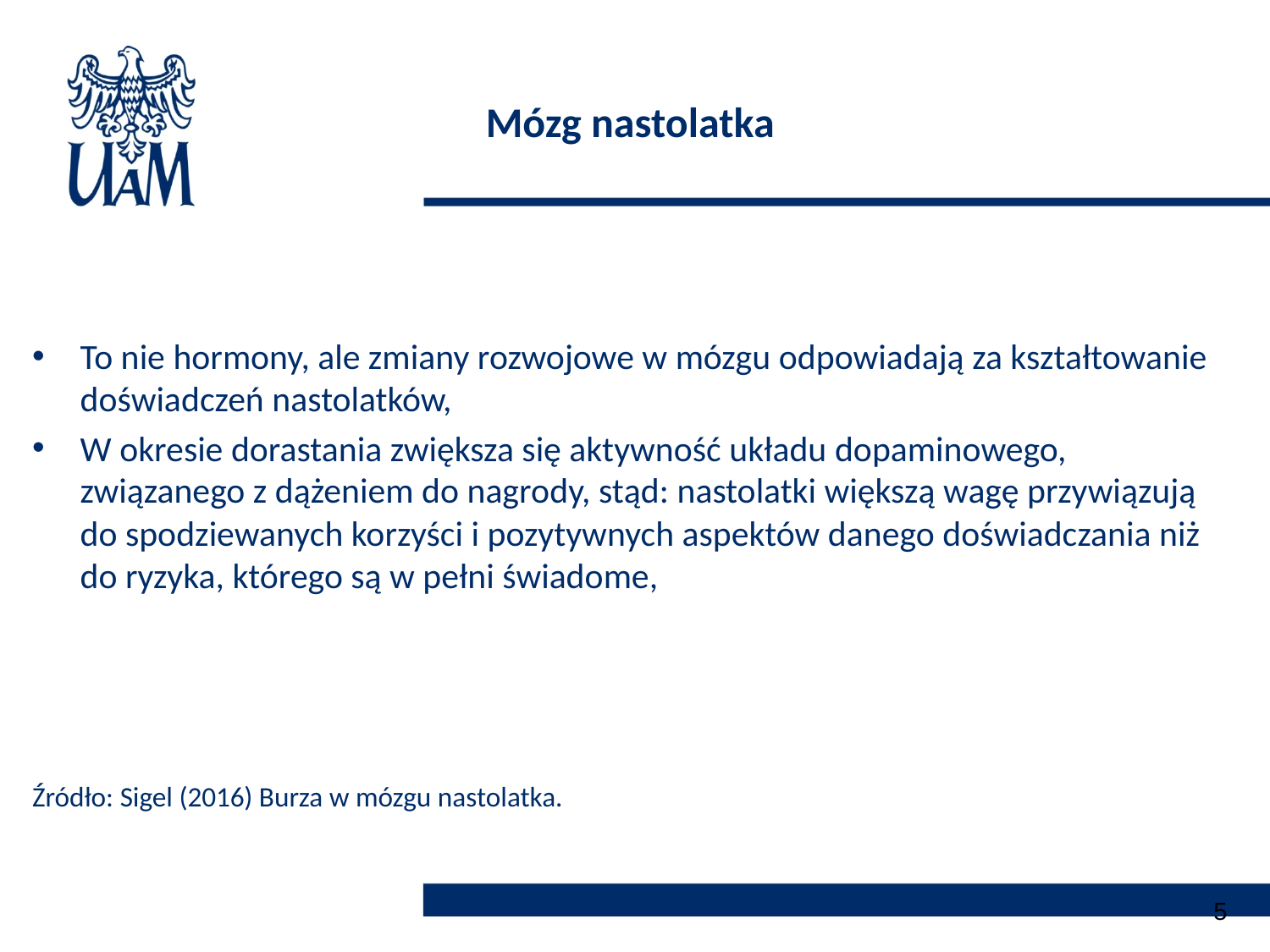

# Mózg nastolatka

To nie hormony, ale zmiany rozwojowe w mózgu odpowiadają za kształtowanie doświadczeń nastolatków,
W okresie dorastania zwiększa się aktywność układu dopaminowego, związanego z dążeniem do nagrody, stąd: nastolatki większą wagę przywiązują do spodziewanych korzyści i pozytywnych aspektów danego doświadczania niż do ryzyka, którego są w pełni świadome,

Źródło: Sigel (2016) Burza w mózgu nastolatka.

5